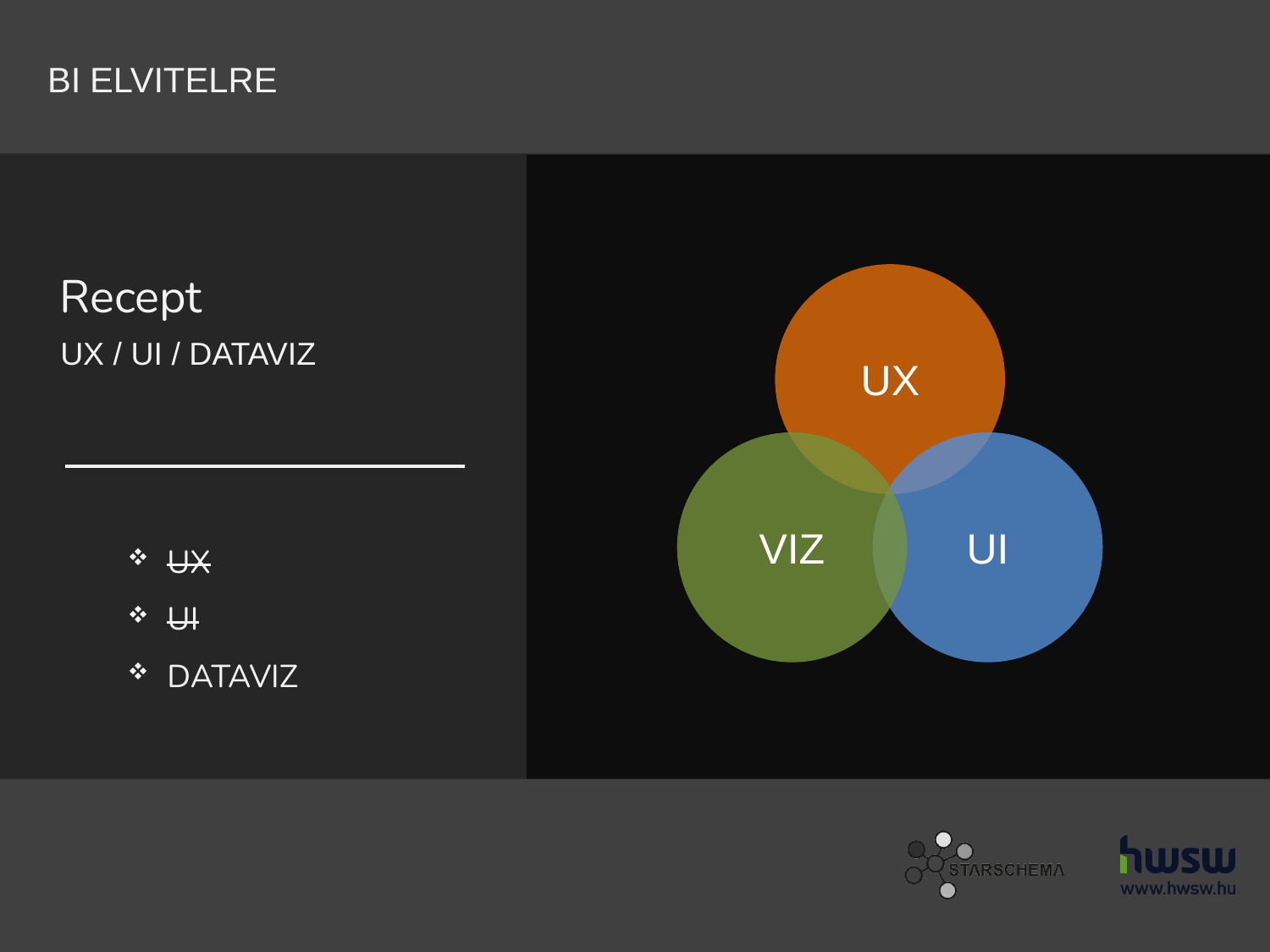

Recept
UX
UX / UI / DATAVIZ
VIZ
UI
UX
UI
DATAVIZ